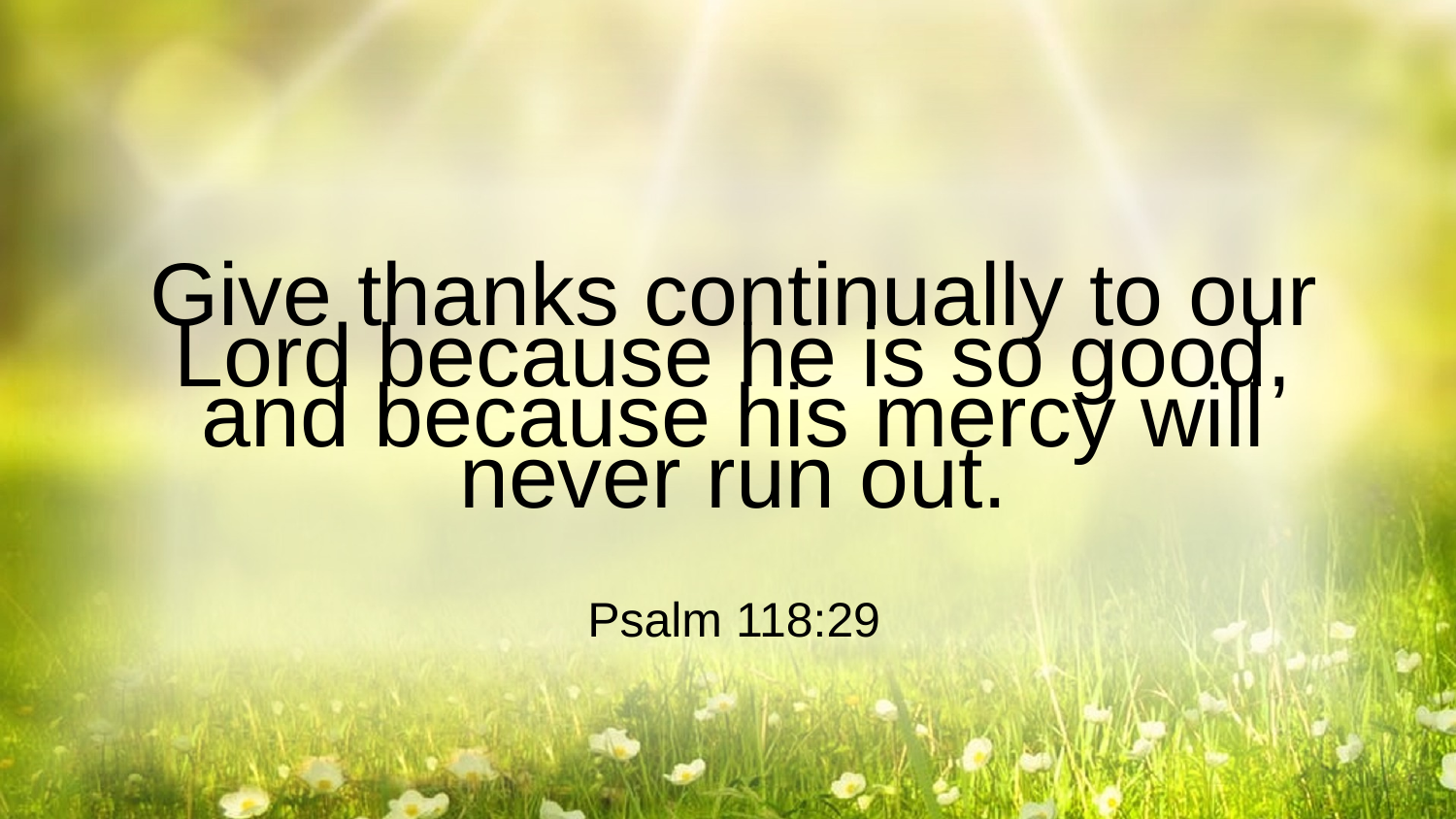

Give thanks continually to our Lord because he is so good, and because his mercy will never run out.

Psalm 118:29